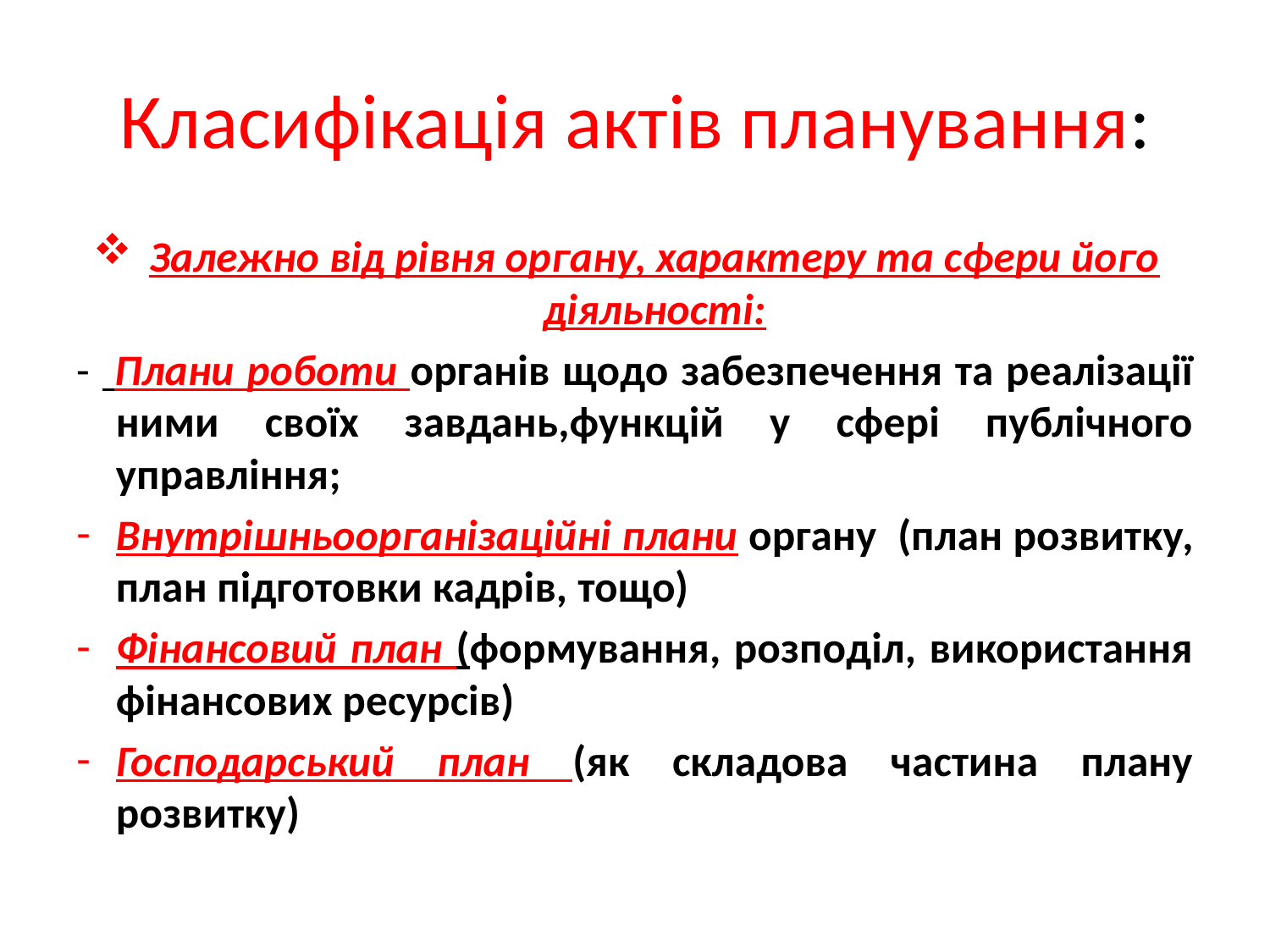

# Класифікація актів планування:
Залежно від рівня органу, характеру та сфери його діяльності:
-  Плани роботи органів щодо забезпечення та реалізації ними своїх завдань,функцій у сфері публічного управління;
Внутрішньоорганізаційні плани органу  (план розвитку, план підготовки кадрів, тощо)
Фінансовий план (формування, розподіл, використання фінансових ресурсів)
Господарський план (як складова частина плану розвитку)